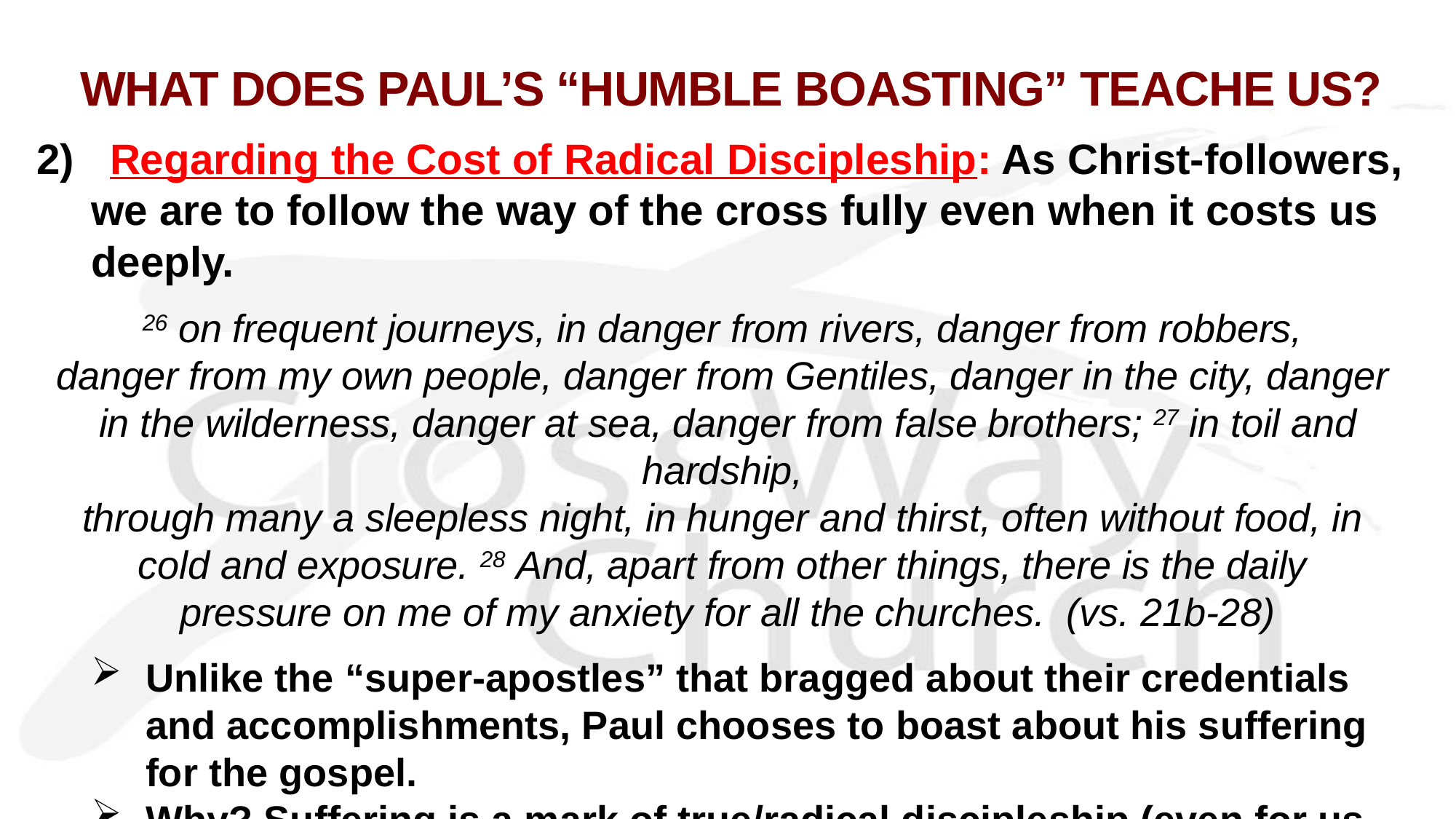

# WHAT DOES PAUL’S “HUMBLE BOASTING” TEACHE US?
2)   Regarding the Cost of Radical Discipleship: As Christ-followers, we are to follow the way of the cross fully even when it costs us deeply.

26 on frequent journeys, in danger from rivers, danger from robbers, 
danger from my own people, danger from Gentiles, danger in the city, danger
in the wilderness, danger at sea, danger from false brothers; 27 in toil and hardship,
through many a sleepless night, in hunger and thirst, often without food, in
cold and exposure. 28 And, apart from other things, there is the daily
pressure on me of my anxiety for all the churches.  (vs. 21b-28)

Unlike the “super-apostles” that bragged about their credentials and accomplishments, Paul chooses to boast about his suffering for the gospel.
Why? Suffering is a mark of true/radical discipleship (even for us today).
Paul thought of the persecution and suffering he endured as his fellowship with Christ’s suffering—i.e., his willingness to choose the way of the cross!